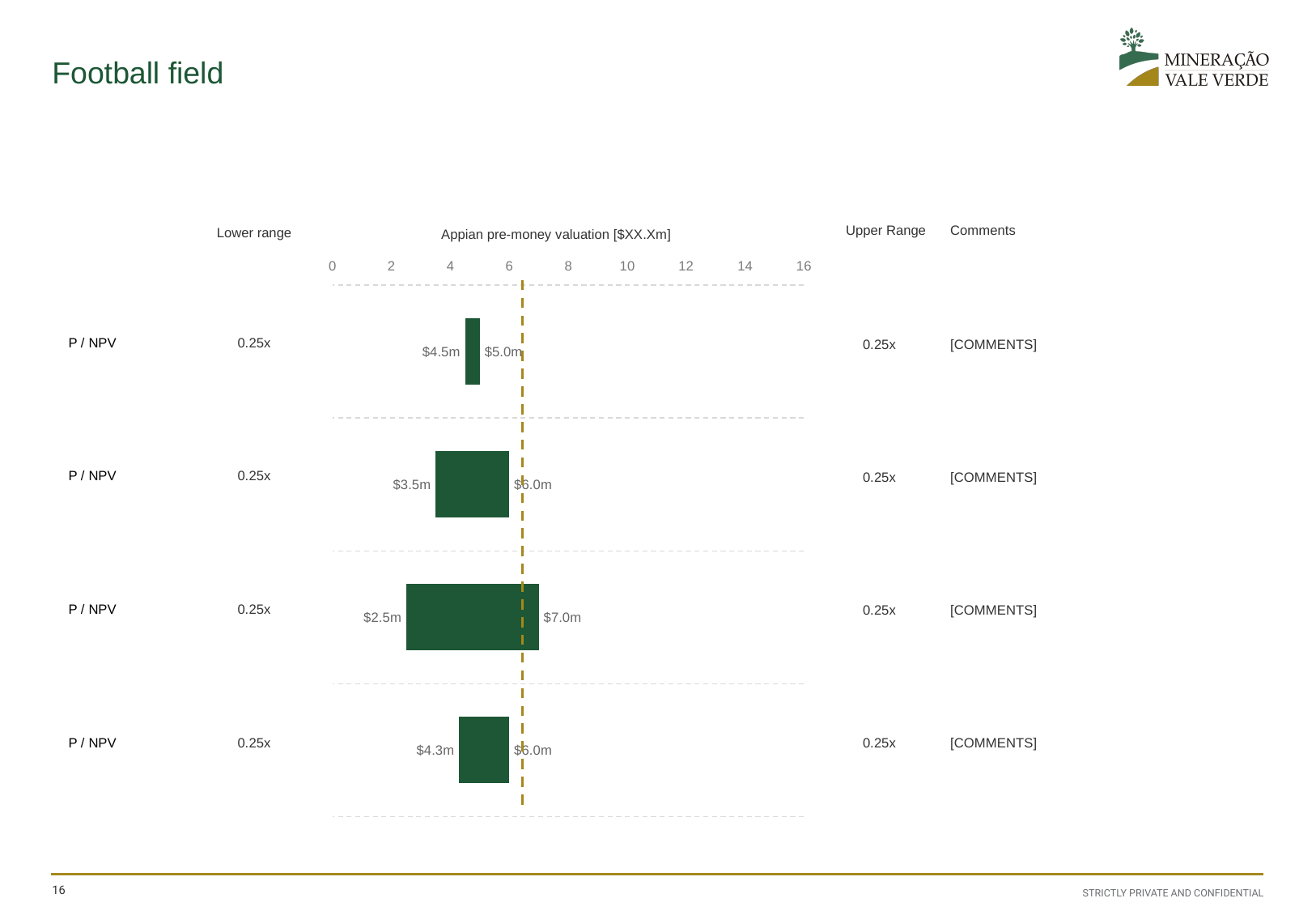

# Football field

| Upper Range | Comments |
| --- | --- |
| 0.25x | [COMMENTS] |
| 0.25x | [COMMENTS] |
| 0.25x | [COMMENTS] |
| 0.25x | [COMMENTS] |
|  | Lower range |
| --- | --- |
| P / NPV | 0.25x |
| P / NPV | 0.25x |
| P / NPV | 0.25x |
| P / NPV | 0.25x |
Appian pre-money valuation [$XX.Xm]

### Chart

| Category | Low | Range | High |
|---|---|---|---|
| Category 1 | 4.3 | 1.7000000000000002 | 6.0 |
| Category 2 | 2.5 | 4.5 | 7.0 |
| Category 3 | 3.5 | 2.5 | 6.0 |
| Category 4 | 4.5 | 0.5 | 5.0 |